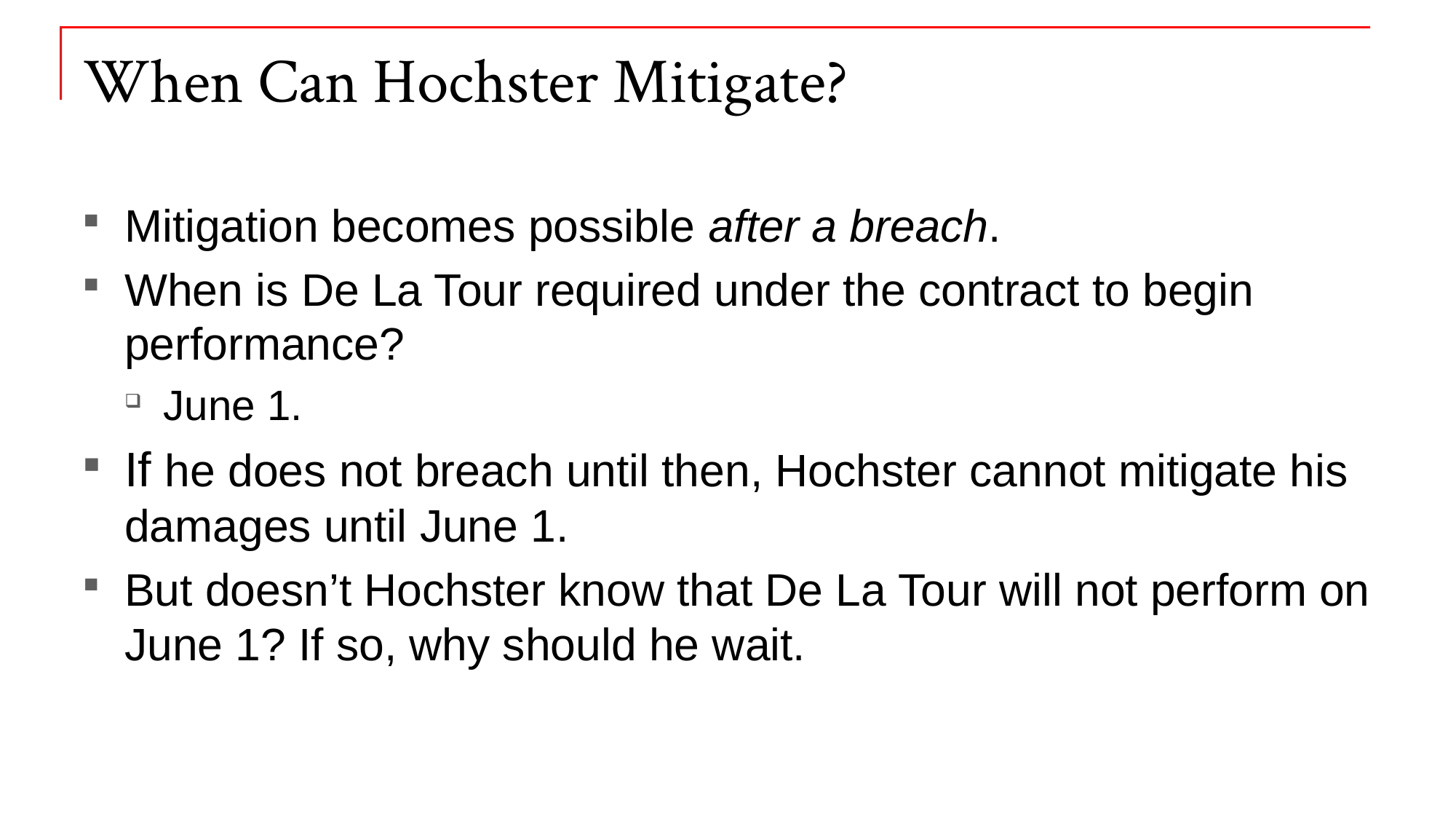

# When Can Hochster Mitigate?
Mitigation becomes possible after a breach.
When is De La Tour required under the contract to begin performance?
June 1.
If he does not breach until then, Hochster cannot mitigate his damages until June 1.
But doesn’t Hochster know that De La Tour will not perform on June 1? If so, why should he wait.